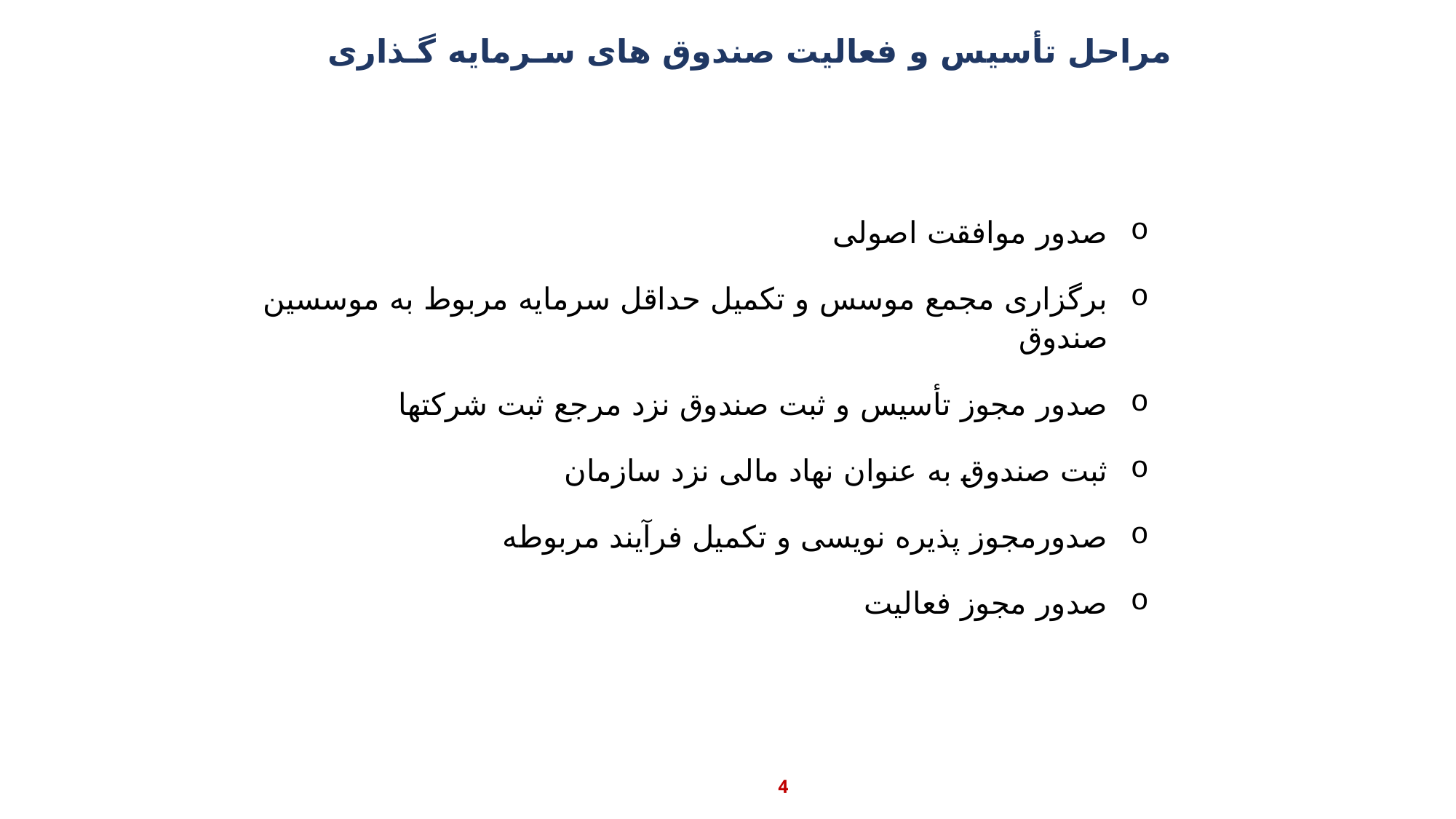

# مراحل تأسیس و فعالیت صندوق های سـرمایه گـذاری

صدور موافقت اصولی
برگزاری مجمع موسس و تکمیل حداقل سرمایه مربوط به موسسین صندوق
صدور مجوز تأسیس و ثبت صندوق نزد مرجع ثبت شرکتها
ثبت صندوق به عنوان نهاد مالی نزد سازمان
صدورمجوز پذیره نویسی و تکمیل فرآیند مربوطه
صدور مجوز فعالیت

4